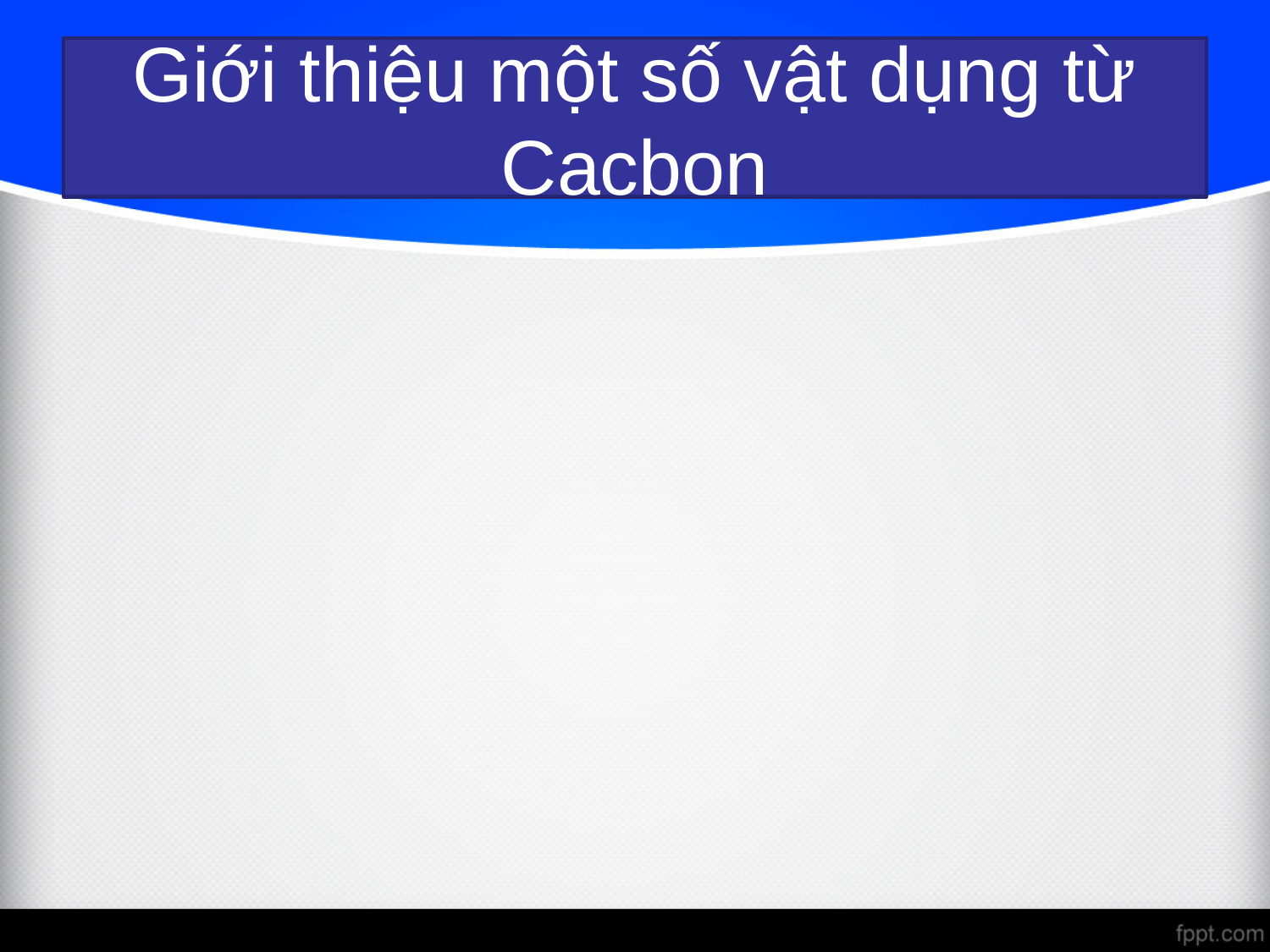

# Giới thiệu một số vật dụng từ Cacbon